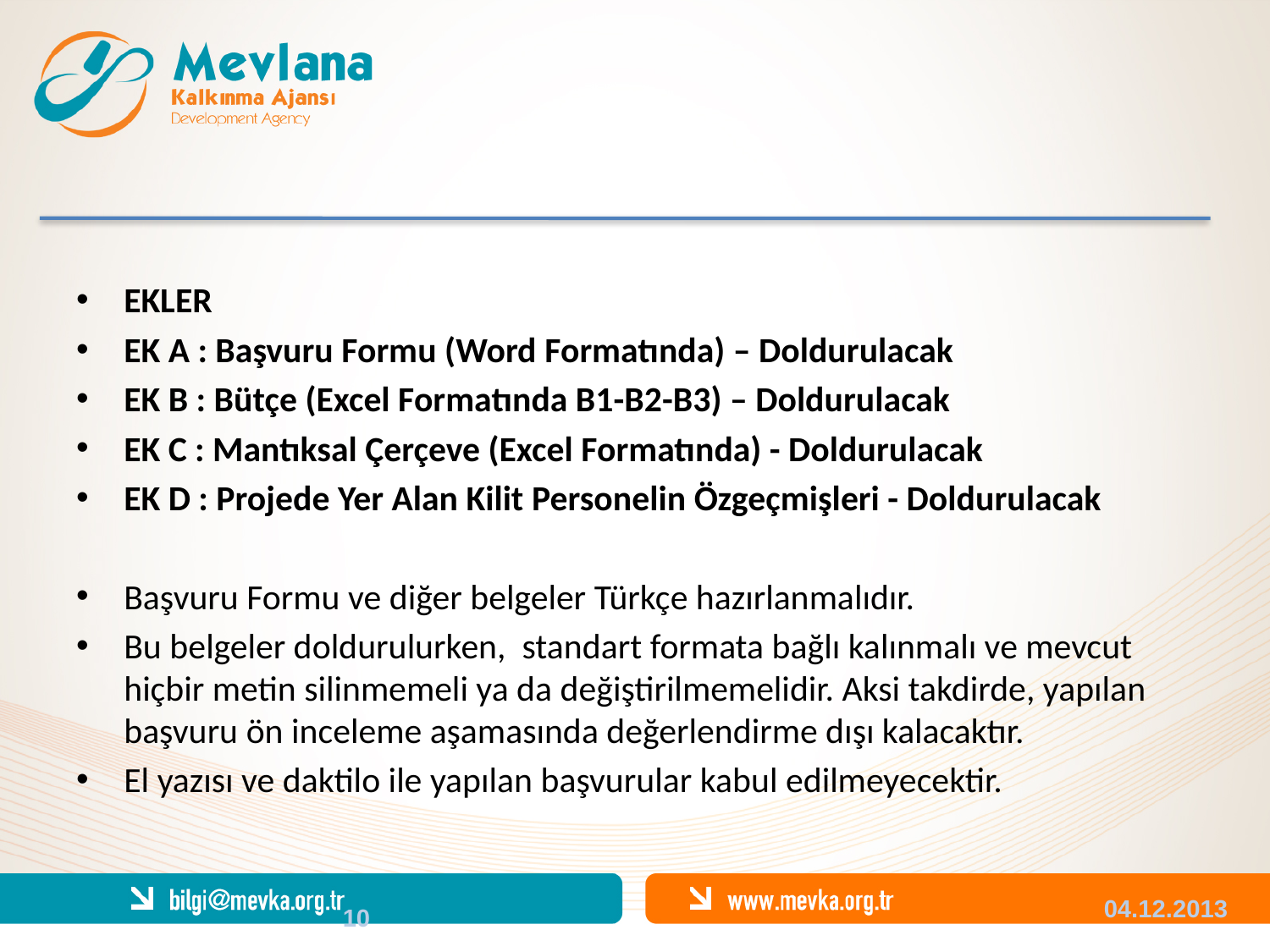

EKLER
EK A : Başvuru Formu (Word Formatında) – Doldurulacak
EK B : Bütçe (Excel Formatında B1-B2-B3) – Doldurulacak
EK C : Mantıksal Çerçeve (Excel Formatında) - Doldurulacak
EK D : Projede Yer Alan Kilit Personelin Özgeçmişleri - Doldurulacak

Başvuru Formu ve diğer belgeler Türkçe hazırlanmalıdır.
Bu belgeler doldurulurken,  standart formata bağlı kalınmalı ve mevcut hiçbir metin silinmemeli ya da değiştirilmemelidir. Aksi takdirde, yapılan başvuru ön inceleme aşamasında değerlendirme dışı kalacaktır.
El yazısı ve daktilo ile yapılan başvurular kabul edilmeyecektir.
10
04.12.2013